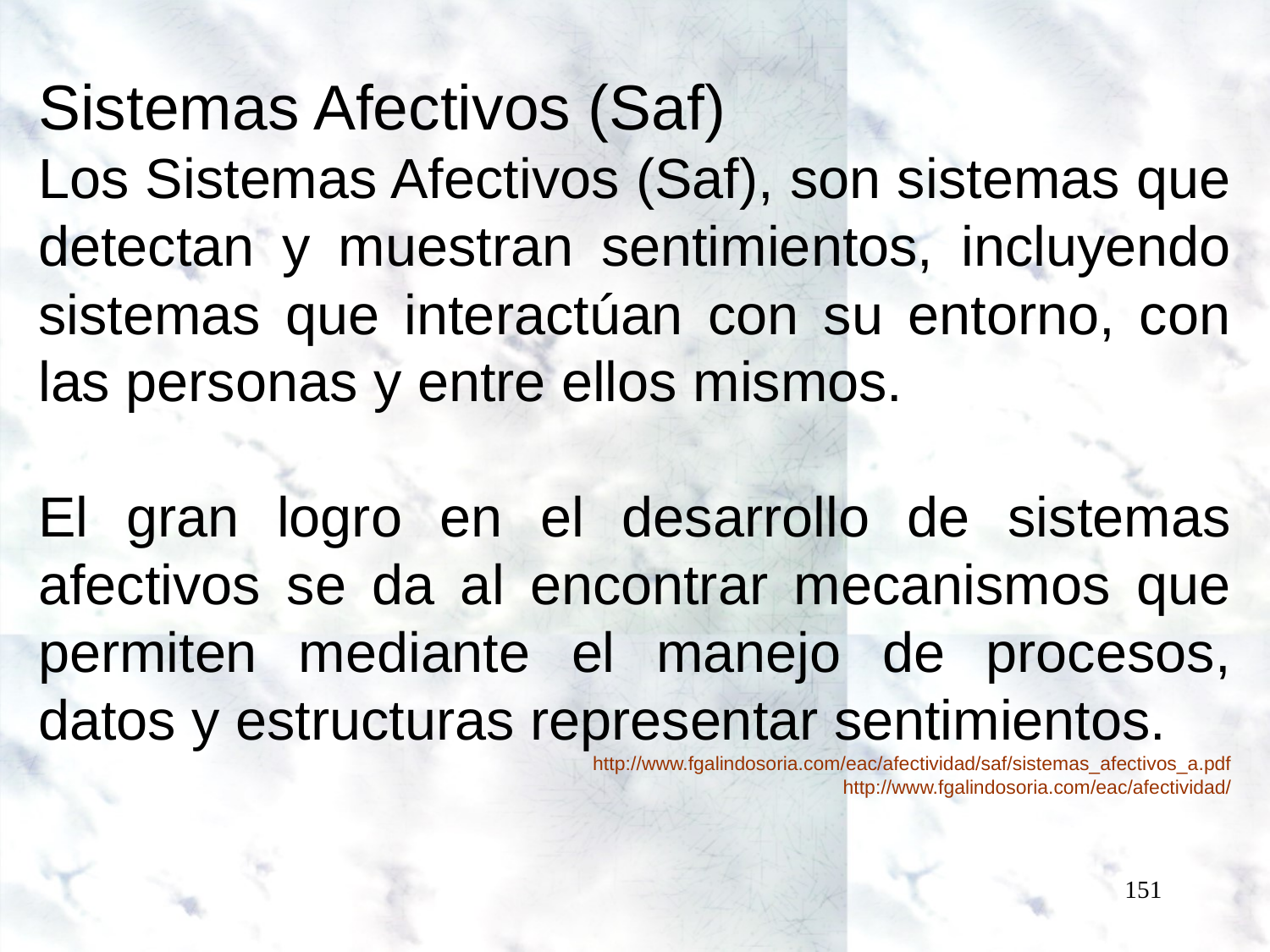

Sistemas Afectivos (Saf)
Los Sistemas Afectivos (Saf), son sistemas que detectan y muestran sentimientos, incluyendo sistemas que interactúan con su entorno, con las personas y entre ellos mismos.

El gran logro en el desarrollo de sistemas afectivos se da al encontrar mecanismos que permiten mediante el manejo de procesos, datos y estructuras representar sentimientos.
http://www.fgalindosoria.com/eac/afectividad/saf/sistemas_afectivos_a.pdf
http://www.fgalindosoria.com/eac/afectividad/
151